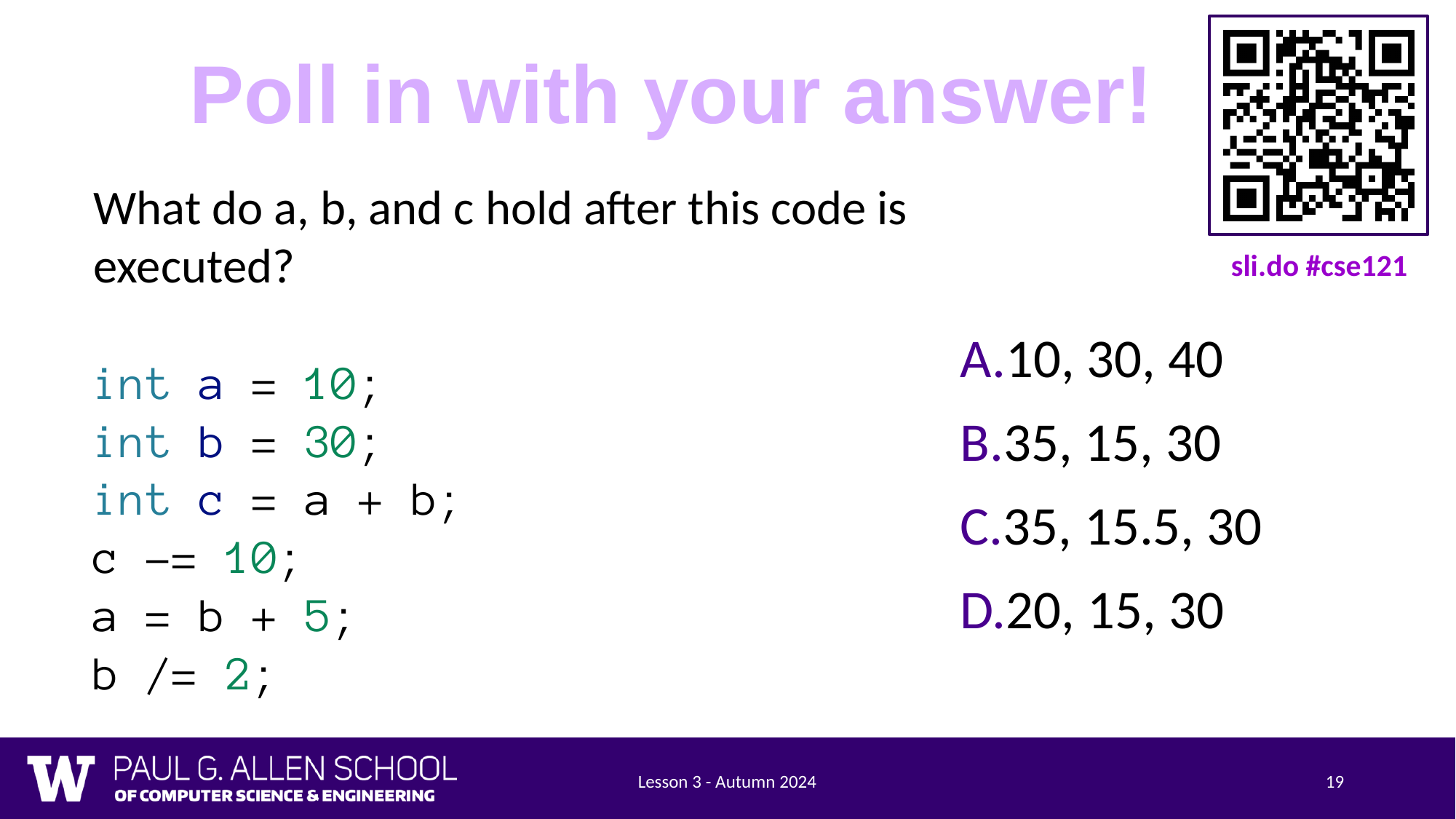

What do a, b, and c hold after this code is executed?

int a = 10;
int b = 30;
int c = a + b;
c -= 10;
a = b + 5;
b /= 2;
10, 30, 40
35, 15, 30
35, 15.5, 30
20, 15, 30
Lesson 3 - Autumn 2024
19